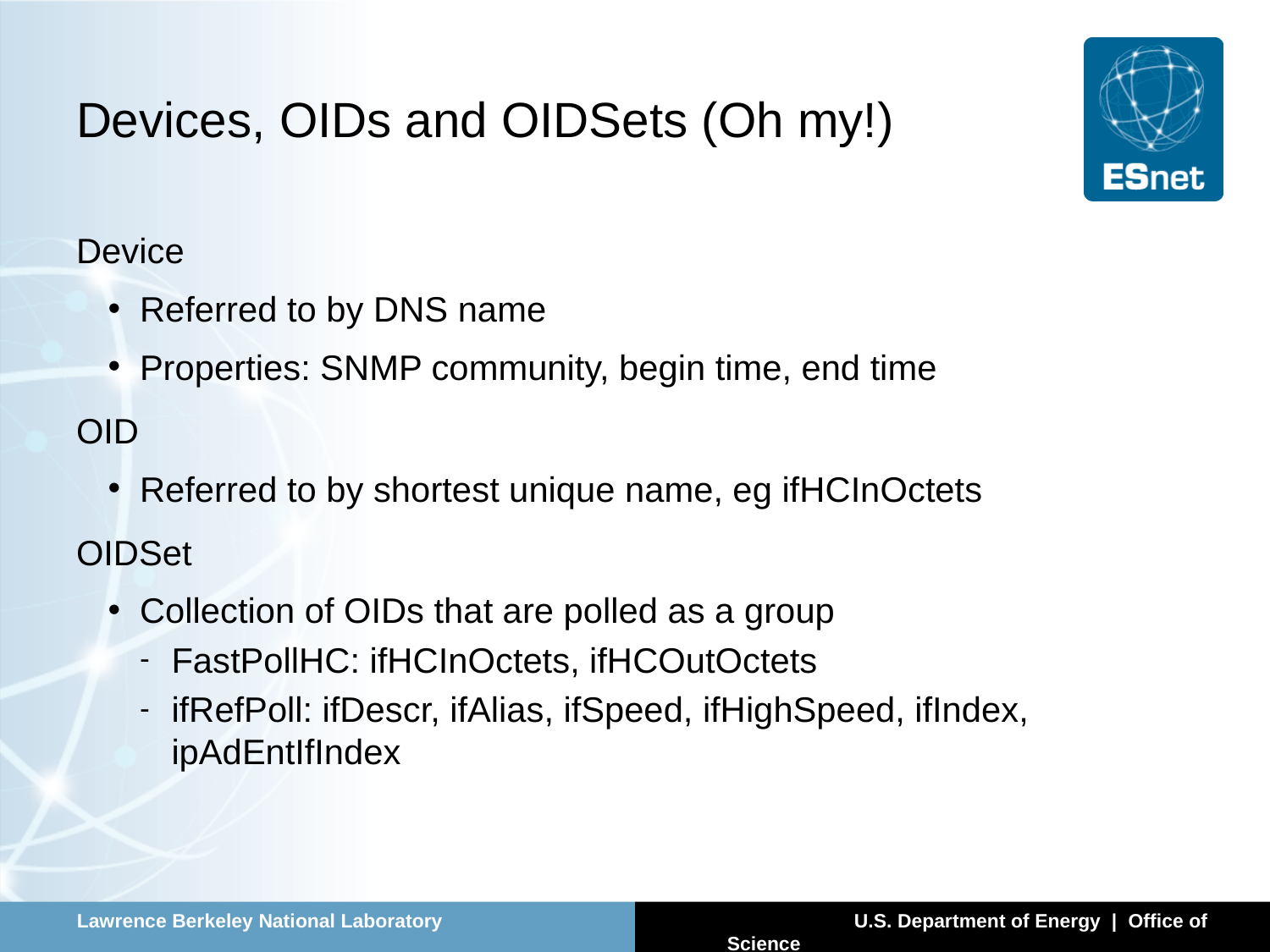

# Devices, OIDs and OIDSets (Oh my!)
Device
Referred to by DNS name
Properties: SNMP community, begin time, end time
OID
Referred to by shortest unique name, eg ifHCInOctets
OIDSet
Collection of OIDs that are polled as a group
FastPollHC: ifHCInOctets, ifHCOutOctets
ifRefPoll: ifDescr, ifAlias, ifSpeed, ifHighSpeed, ifIndex, ipAdEntIfIndex